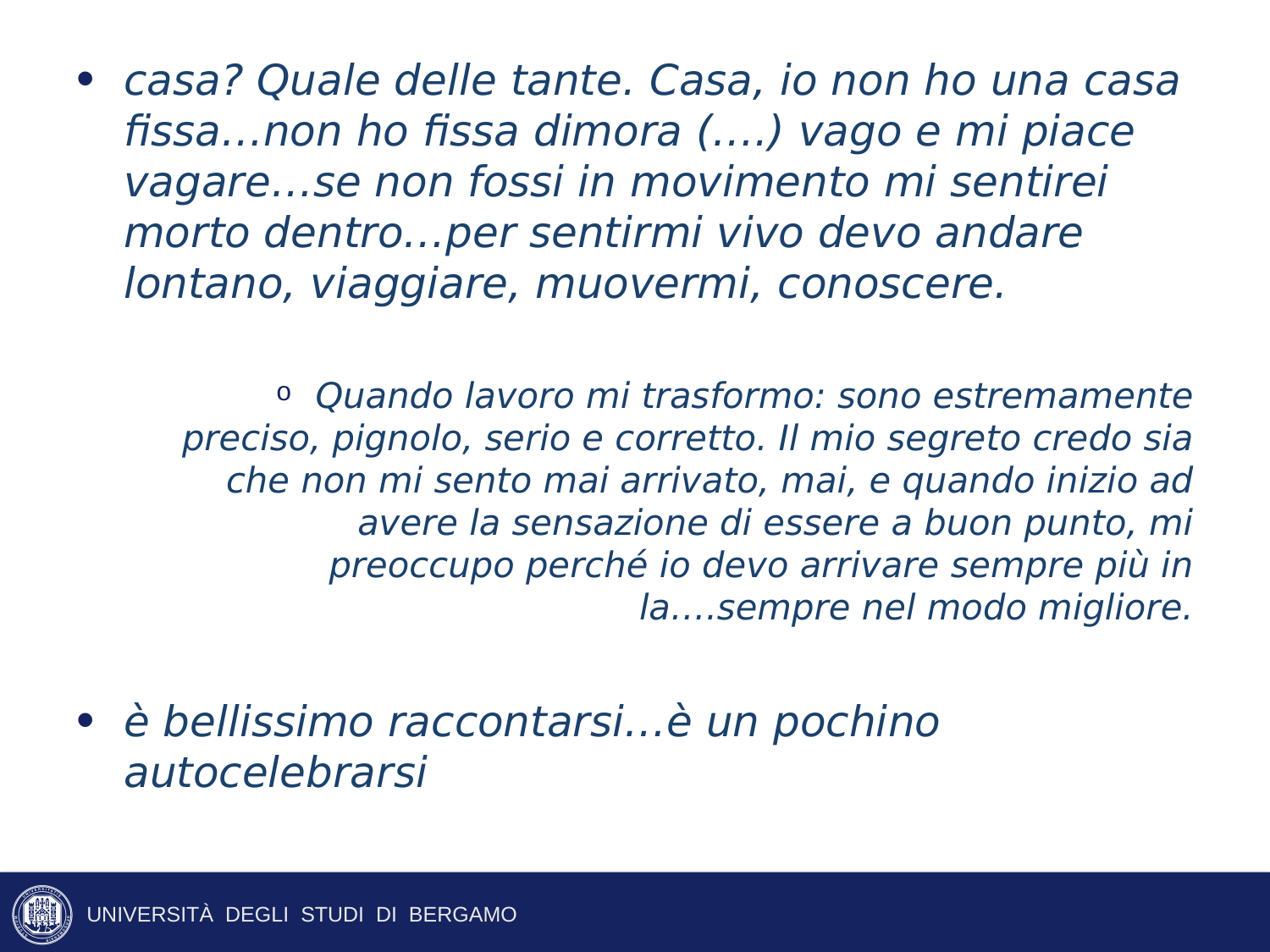

casa? Quale delle tante. Casa, io non ho una casa fissa…non ho fissa dimora (….) vago e mi piace vagare…se non fossi in movimento mi sentirei morto dentro…per sentirmi vivo devo andare lontano, viaggiare, muovermi, conoscere.

Quando lavoro mi trasformo: sono estremamente preciso, pignolo, serio e corretto. Il mio segreto credo sia che non mi sento mai arrivato, mai, e quando inizio ad avere la sensazione di essere a buon punto, mi preoccupo perché io devo arrivare sempre più in la….sempre nel modo migliore.

è bellissimo raccontarsi…è un pochino autocelebrarsi